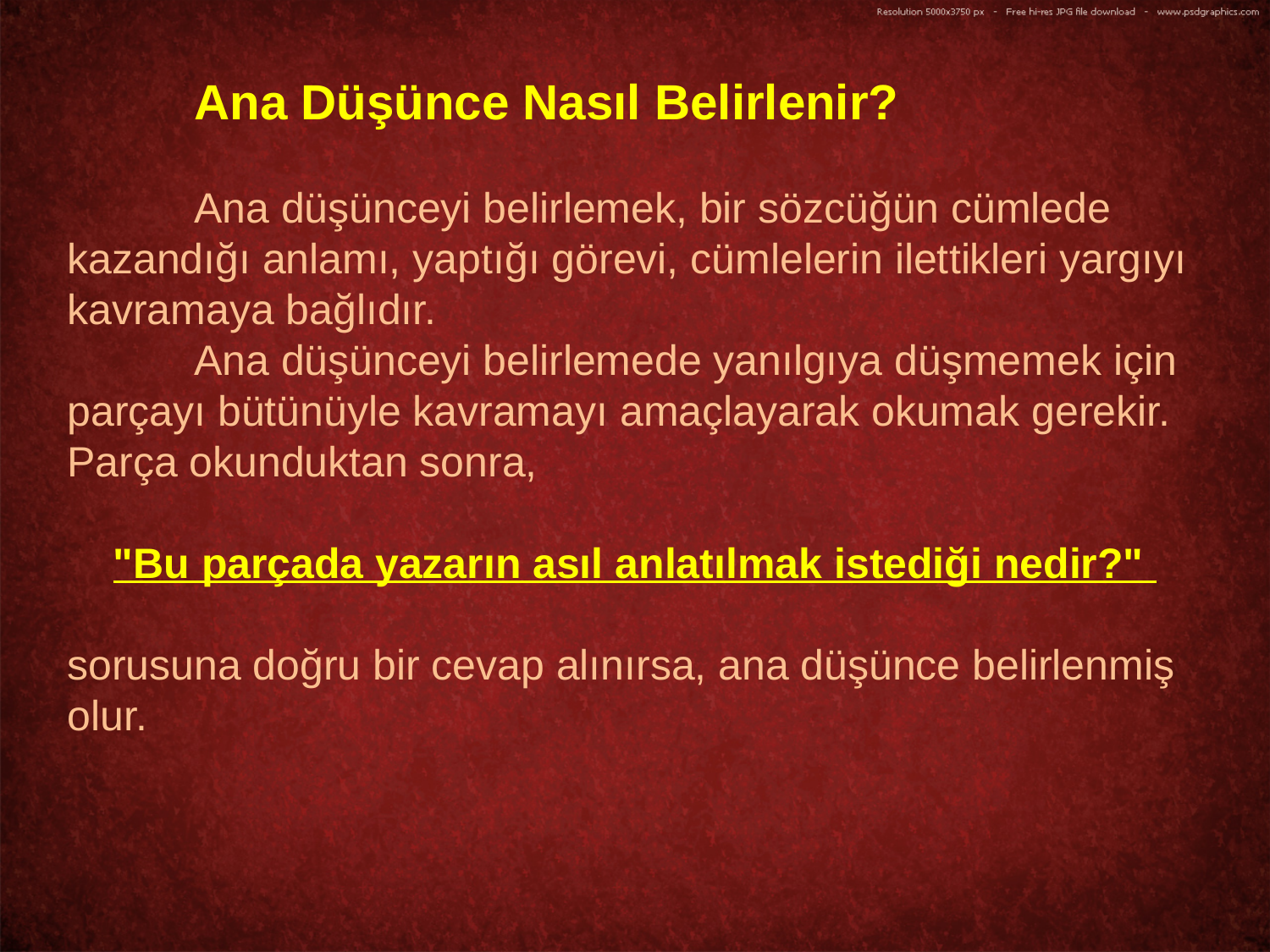

Ana Düşünce Nasıl Belirlenir?

	Ana düşünceyi belirlemek, bir sözcüğün cümlede kazandığı anlamı, yaptığı görevi, cümlelerin ilettikleri yargıyı kavramaya bağlıdır.
	Ana düşünceyi belirlemede yanılgıya düşmemek için parçayı bütünüyle kavramayı amaçlayarak okumak gerekir. Parça okunduktan sonra,

"Bu parçada yazarın asıl anlatılmak istediği nedir?"

sorusuna doğru bir cevap alınırsa, ana düşünce belirlenmiş olur.